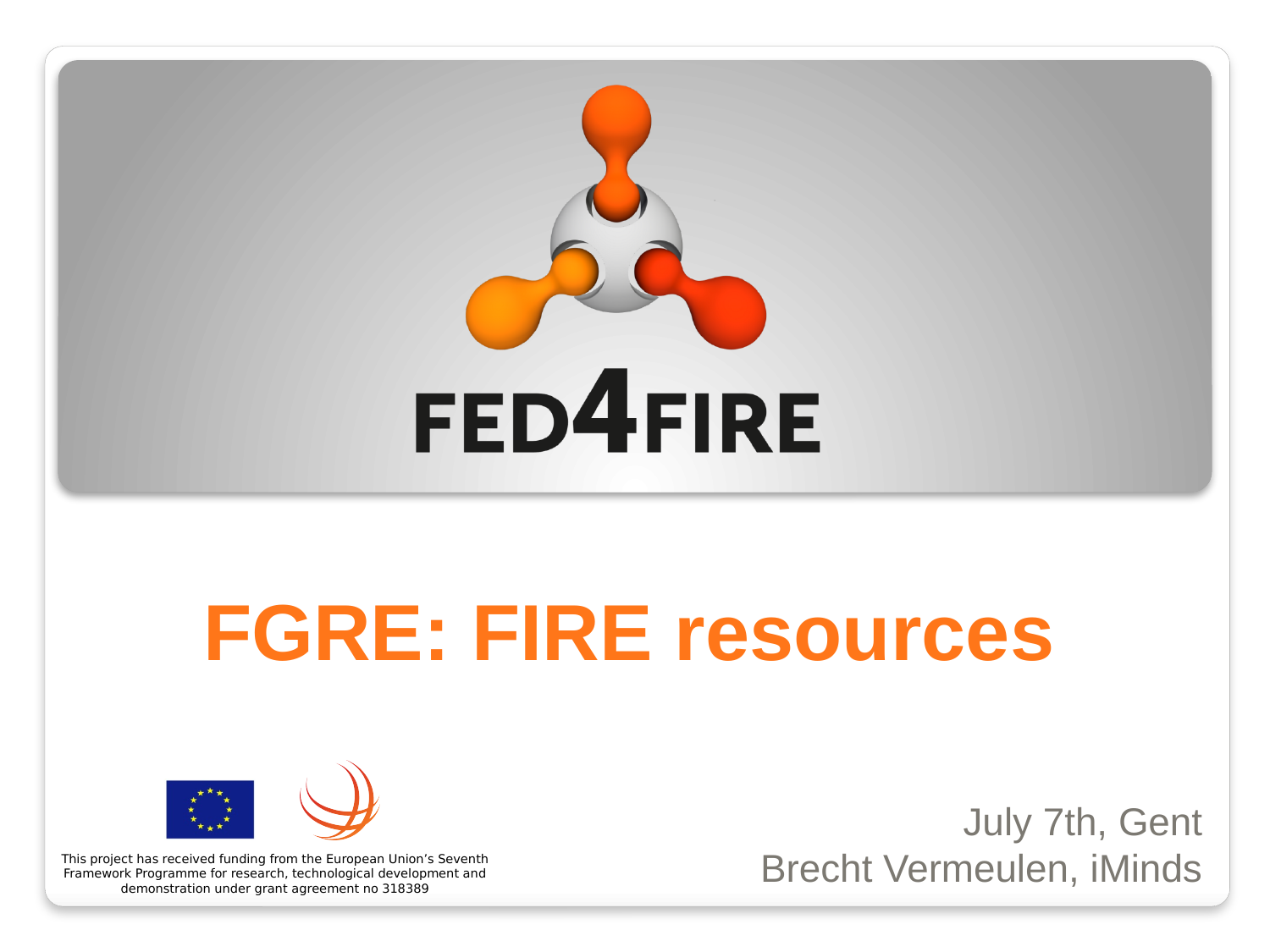

# FGRE: FIRE resources
July 7th, Gent
Brecht Vermeulen, iMinds